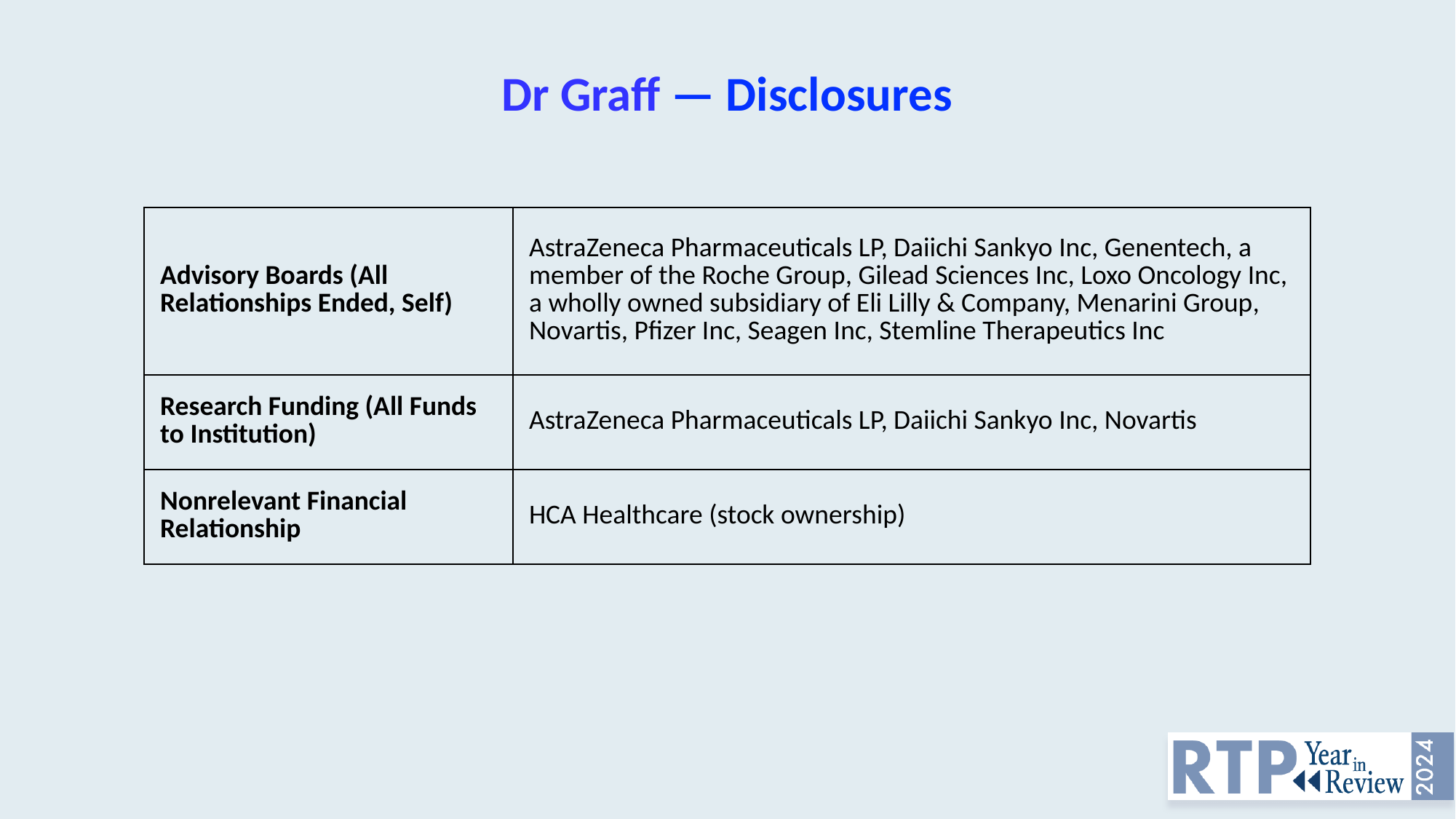

# Dr Graff — Disclosures
| Advisory Boards (All Relationships Ended, Self) | AstraZeneca Pharmaceuticals LP, Daiichi Sankyo Inc, Genentech, a member of the Roche Group, Gilead Sciences Inc, Loxo Oncology Inc, a wholly owned subsidiary of Eli Lilly & Company, Menarini Group, Novartis, Pfizer Inc, Seagen Inc, Stemline Therapeutics Inc |
| --- | --- |
| Research Funding (All Funds to Institution) | AstraZeneca Pharmaceuticals LP, Daiichi Sankyo Inc, Novartis |
| Nonrelevant Financial Relationship | HCA Healthcare (stock ownership) |